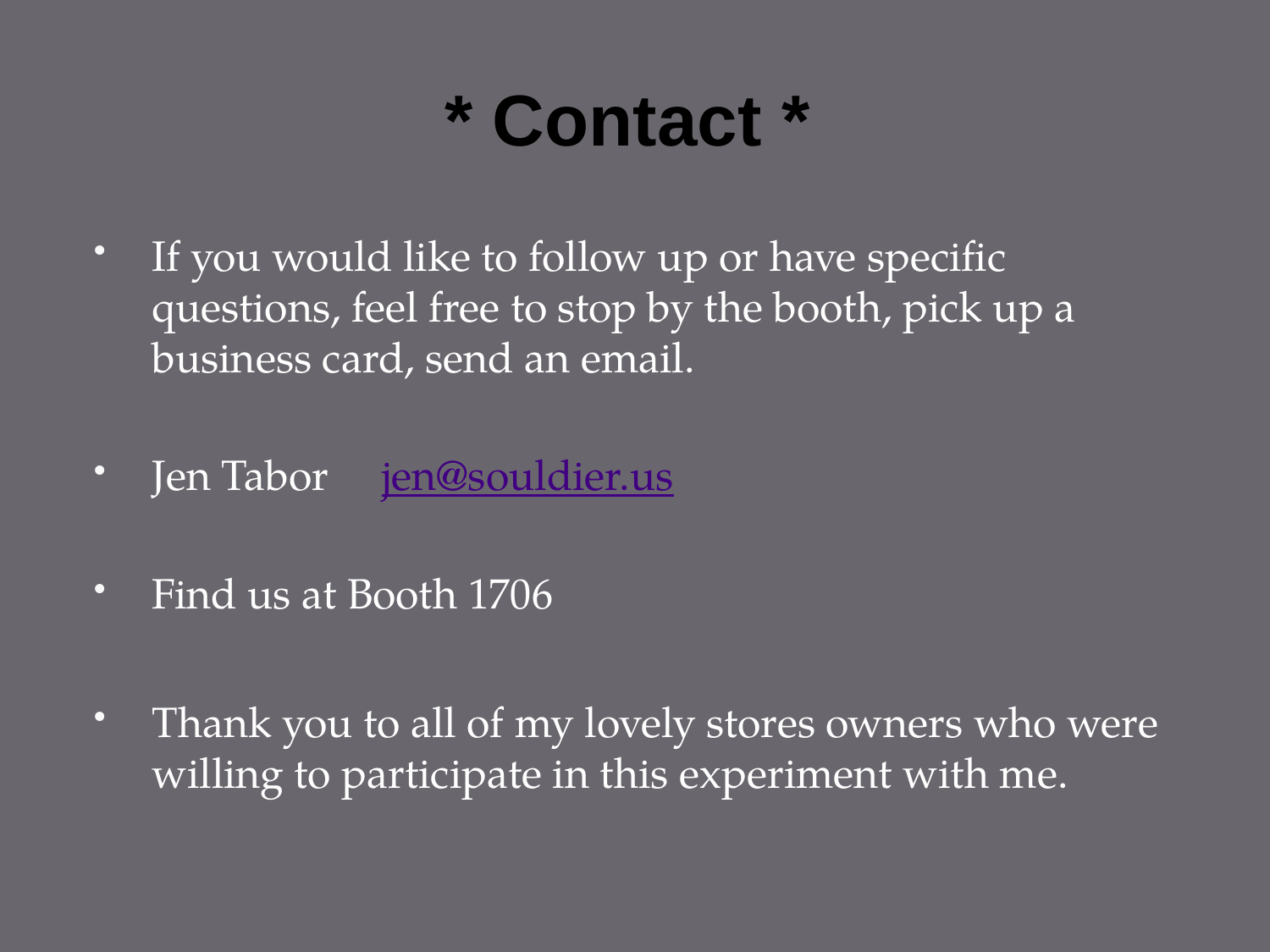

# * Contact *
If you would like to follow up or have specific questions, feel free to stop by the booth, pick up a business card, send an email.

Jen Tabor     jen@souldier.us

Find us at Booth 1706

Thank you to all of my lovely stores owners who were willing to participate in this experiment with me.